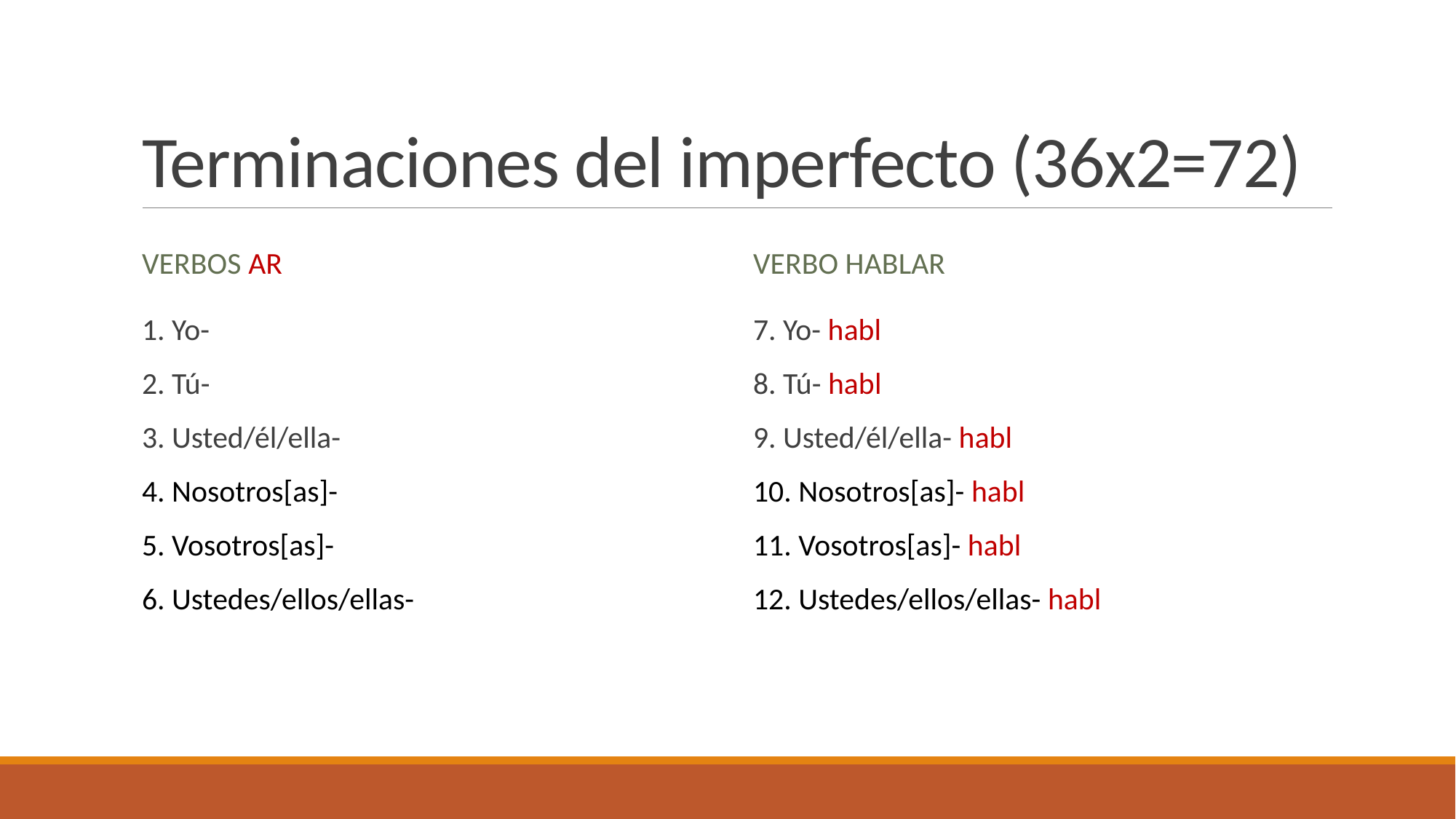

# Terminaciones del imperfecto (36x2=72)
Verbos ar
Verbo hablar
1. Yo-
2. Tú-
3. Usted/él/ella-
4. Nosotros[as]-
5. Vosotros[as]-
6. Ustedes/ellos/ellas-
7. Yo- habl
8. Tú- habl
9. Usted/él/ella- habl
10. Nosotros[as]- habl
11. Vosotros[as]- habl
12. Ustedes/ellos/ellas- habl